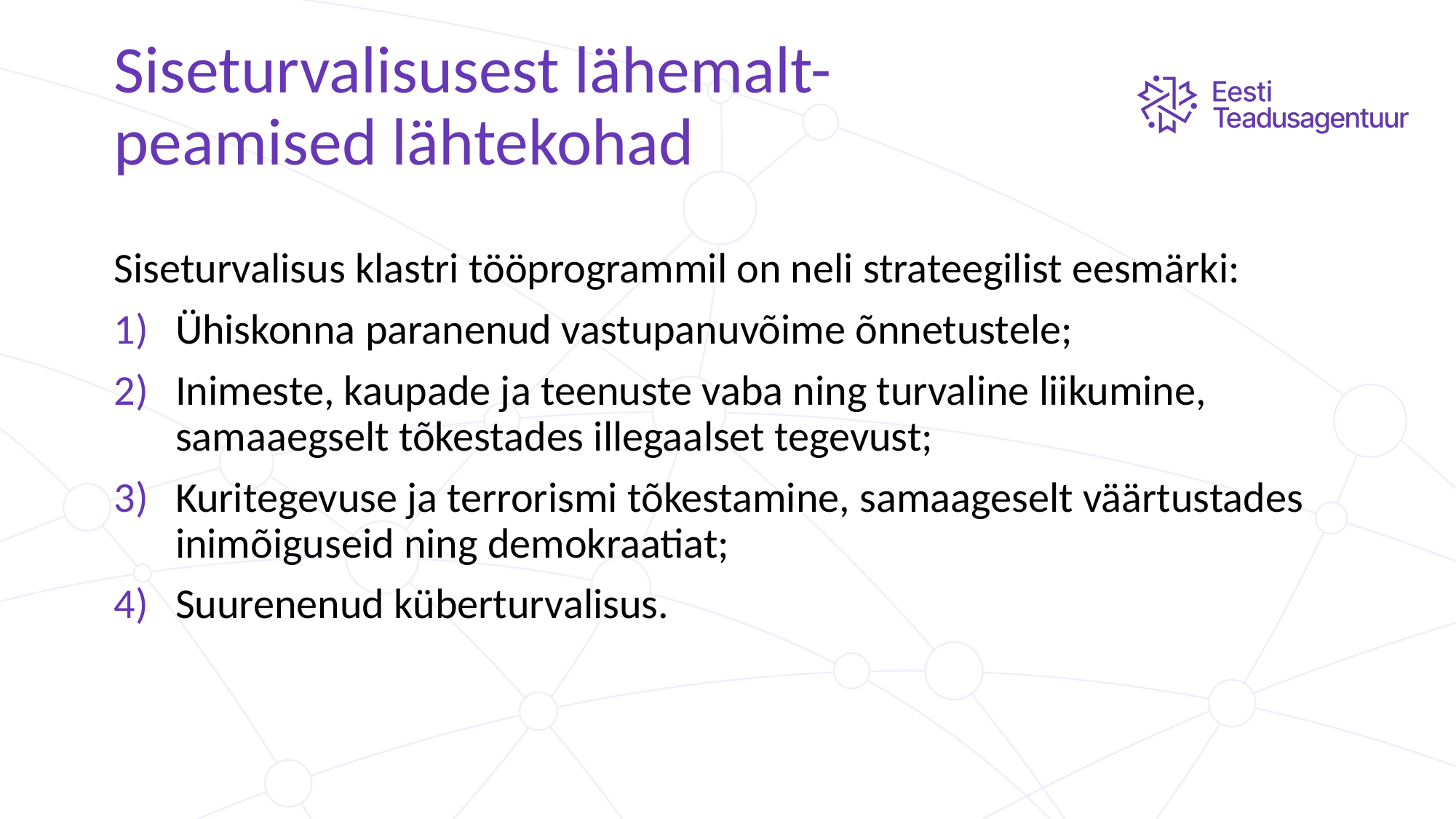

# Siseturvalisusest lähemalt- peamised lähtekohad
Siseturvalisus klastri tööprogrammil on neli strateegilist eesmärki:
Ühiskonna paranenud vastupanuvõime õnnetustele;
Inimeste, kaupade ja teenuste vaba ning turvaline liikumine, samaaegselt tõkestades illegaalset tegevust;
Kuritegevuse ja terrorismi tõkestamine, samaageselt väärtustades inimõiguseid ning demokraatiat;
Suurenenud küberturvalisus.